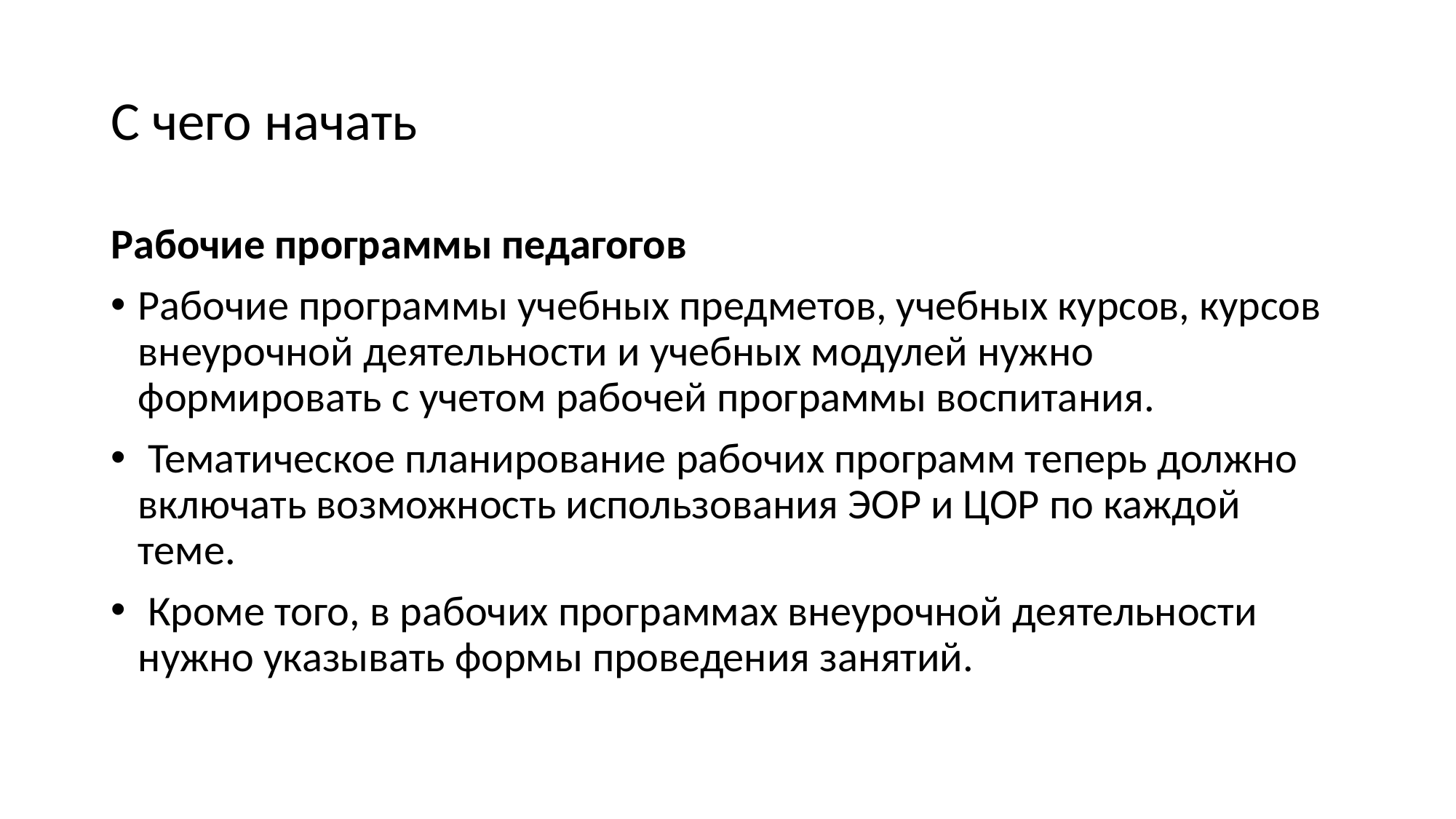

# С чего начать
Рабочие программы педагогов
Рабочие программы учебных предметов, учебных курсов, курсов внеурочной деятельности и учебных модулей нужно формировать с учетом рабочей программы воспитания.
 Тематическое планирование рабочих программ теперь должно включать возможность использования ЭОР и ЦОР по каждой теме.
 Кроме того, в рабочих программах внеурочной деятельности нужно указывать формы проведения занятий.